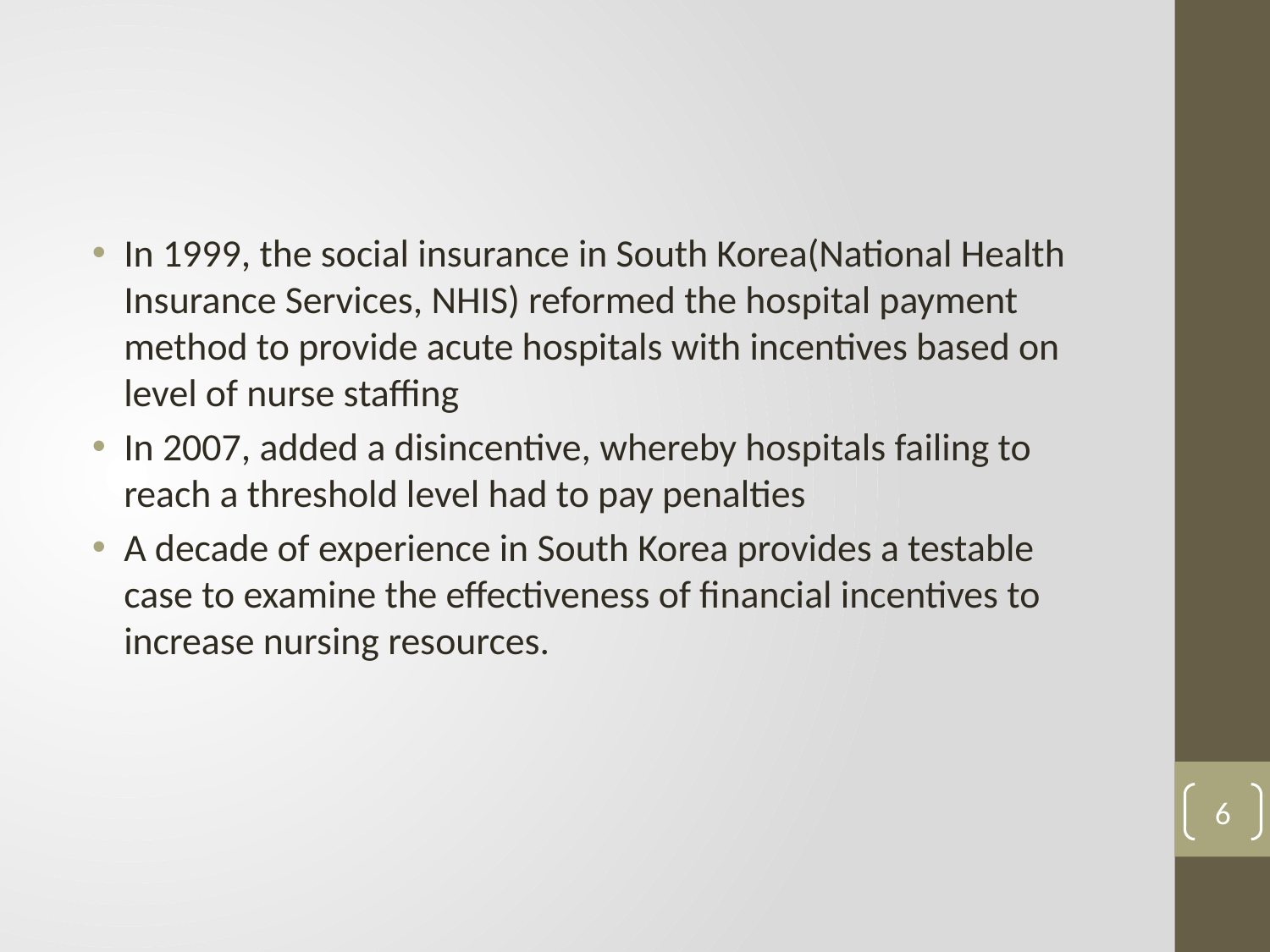

#
In 1999, the social insurance in South Korea(National Health Insurance Services, NHIS) reformed the hospital payment method to provide acute hospitals with incentives based on level of nurse staffing
In 2007, added a disincentive, whereby hospitals failing to reach a threshold level had to pay penalties
A decade of experience in South Korea provides a testable case to examine the effectiveness of financial incentives to increase nursing resources.

6